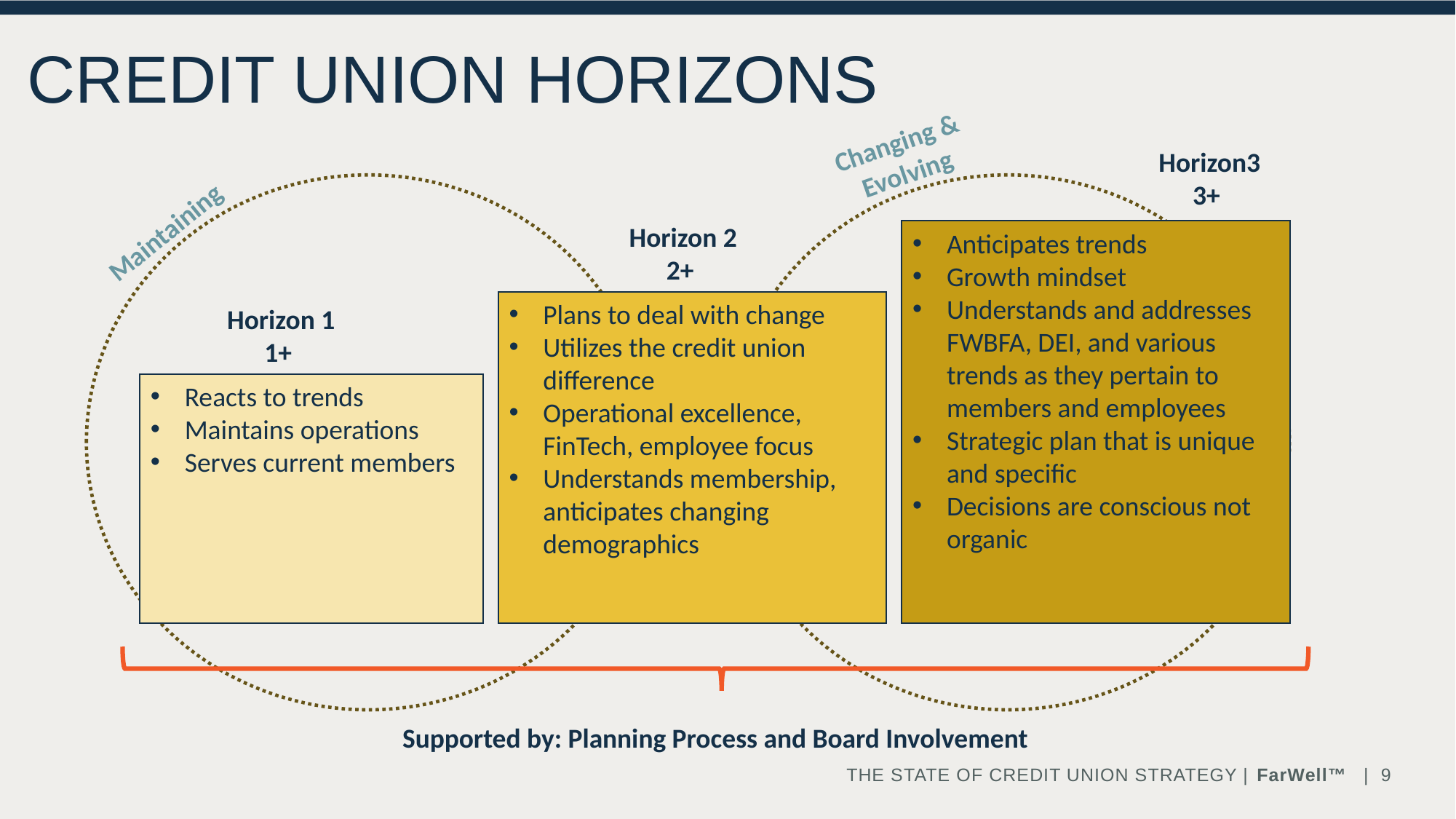

Credit Union Horizons

Changing & Evolving
Horizon3
3+

Maintaining
Horizon 2
2+
Anticipates trends
Growth mindset
Understands and addresses FWBFA, DEI, and various trends as they pertain to members and employees
Strategic plan that is unique and specific
Decisions are conscious not organic

Plans to deal with change
Utilizes the credit union difference
Operational excellence, FinTech, employee focus
Understands membership, anticipates changing demographics
Horizon 1
1+
Reacts to trends
Maintains operations
Serves current members

Supported by: Planning Process and Board Involvement